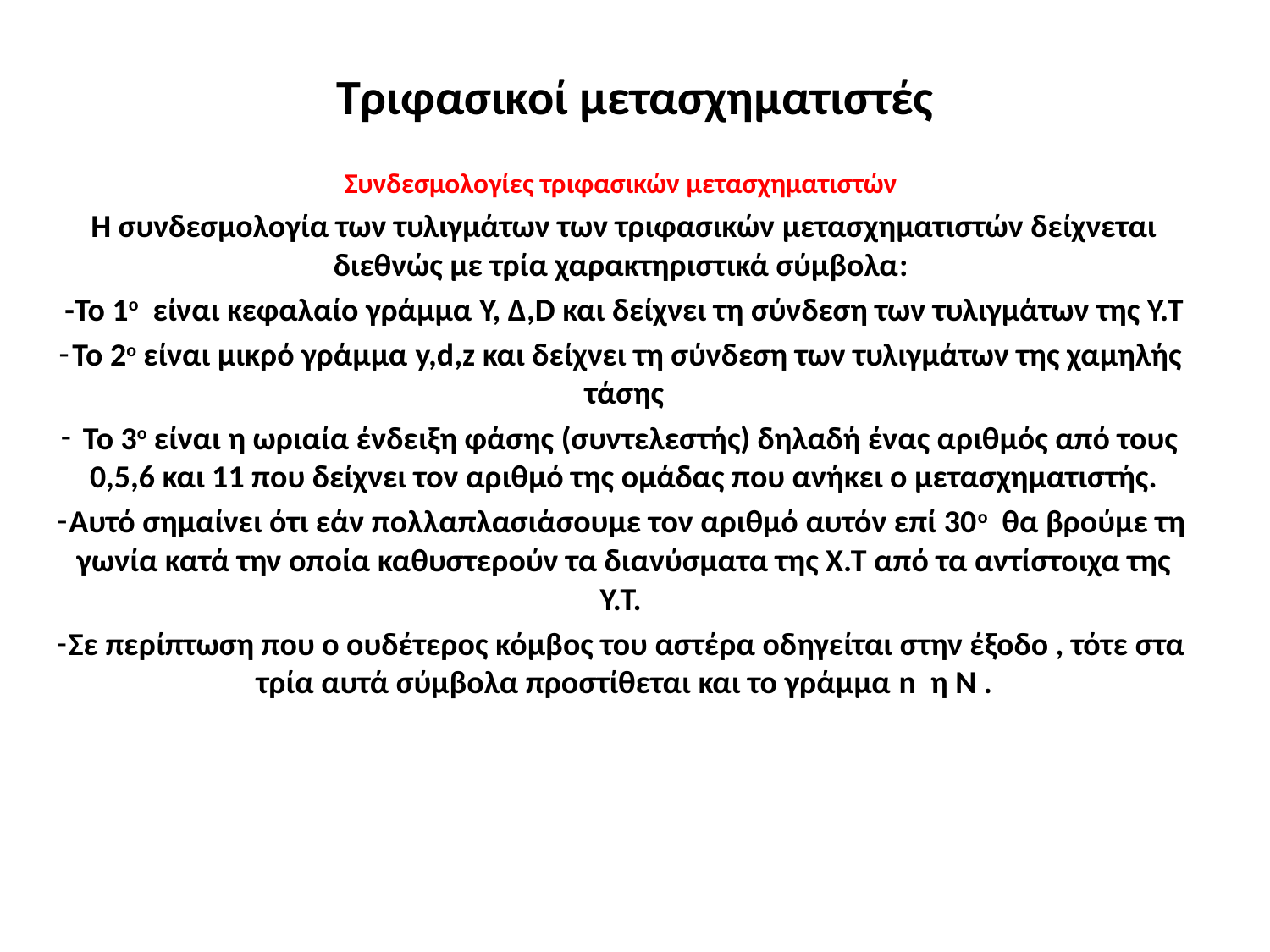

# Τριφασικοί μετασχηματιστές
Συνδεσμολογίες τριφασικών μετασχηματιστών
Η συνδεσμολογία των τυλιγμάτων των τριφασικών μετασχηματιστών δείχνεται διεθνώς με τρία χαρακτηριστικά σύμβολα:
-To 1ο  είναι κεφαλαίο γράμμα Y, Δ,D και δείχνει τη σύνδεση των τυλιγμάτων της Υ.Τ
Το 2ο είναι μικρό γράμμα y,d,z και δείχνει τη σύνδεση των τυλιγμάτων της χαμηλής τάσης
 Το 3ο είναι η ωριαία ένδειξη φάσης (συντελεστής) δηλαδή ένας αριθμός από τους 0,5,6 και 11 που δείχνει τον αριθμό της ομάδας που ανήκει ο μετασχηματιστής.
Αυτό σημαίνει ότι εάν πολλαπλασιάσουμε τον αριθμό αυτόν επί 30ο  θα βρούμε τη γωνία κατά την οποία καθυστερούν τα διανύσματα της Χ.Τ από τα αντίστοιχα της Υ.Τ.
Σε περίπτωση που ο ουδέτερος κόμβος του αστέρα οδηγείται στην έξοδο , τότε στα τρία αυτά σύμβολα προστίθεται και το γράμμα n  η Ν .